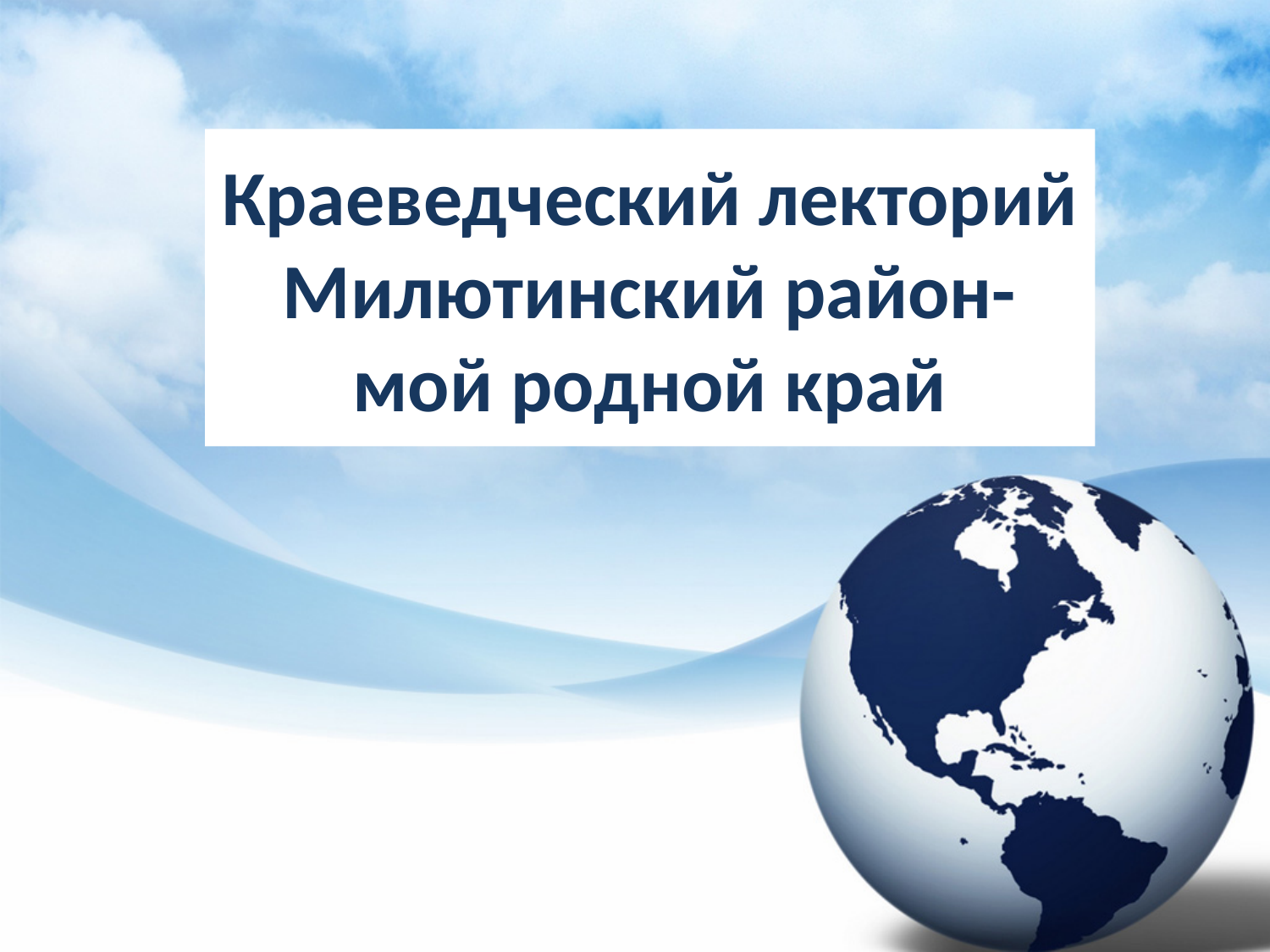

# Краеведческий лекторий Милютинский район- мой родной край